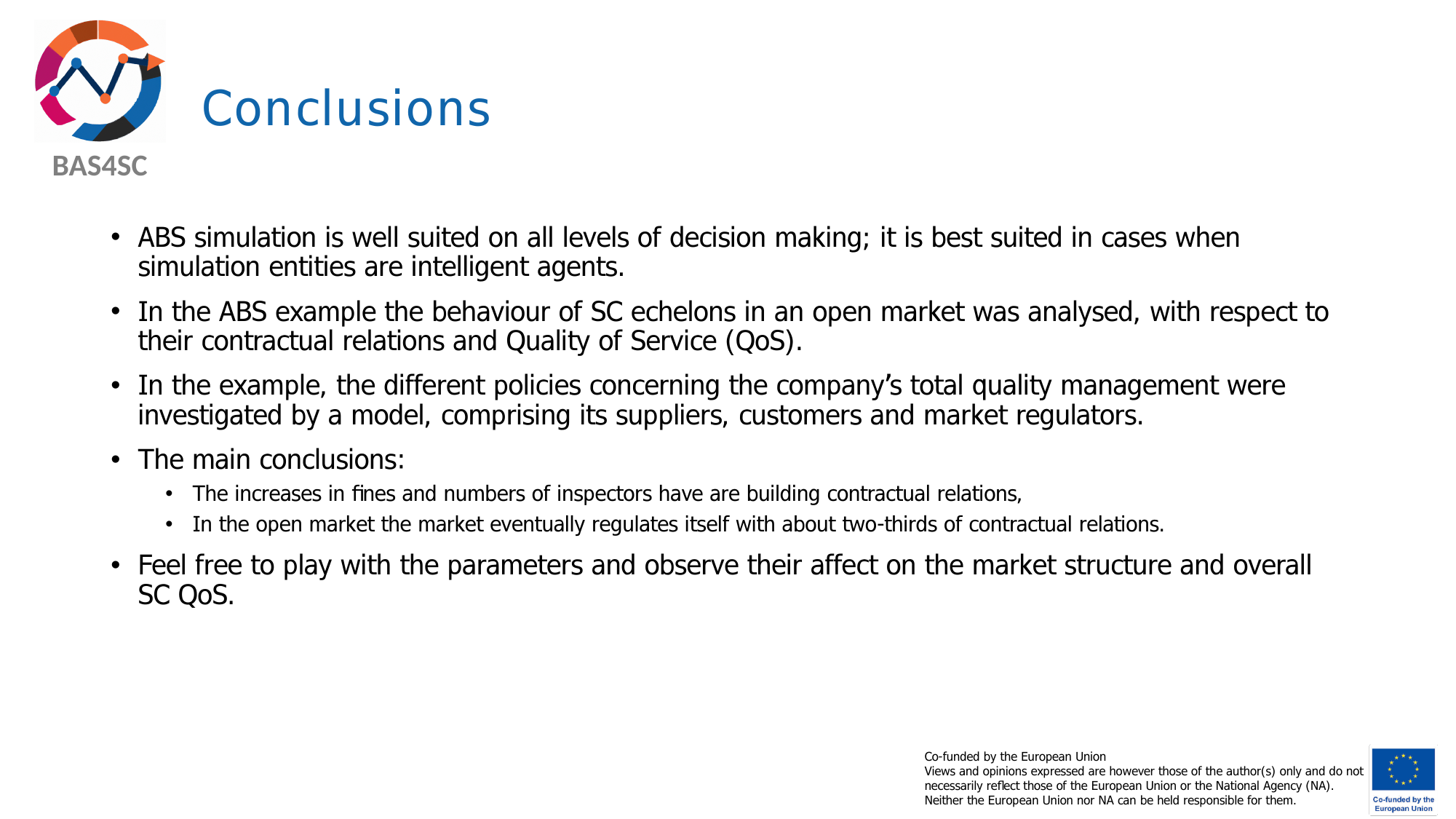

# Conclusions
ABS simulation is well suited on all levels of decision making; it is best suited in cases when simulation entities are intelligent agents.
In the ABS example the behaviour of SC echelons in an open market was analysed, with respect to their contractual relations and Quality of Service (QoS).
In the example, the different policies concerning the company’s total quality management were investigated by a model, comprising its suppliers, customers and market regulators.
The main conclusions:
The increases in fines and numbers of inspectors have are building contractual relations,
In the open market the market eventually regulates itself with about two-thirds of contractual relations.
Feel free to play with the parameters and observe their affect on the market structure and overall SC QoS.